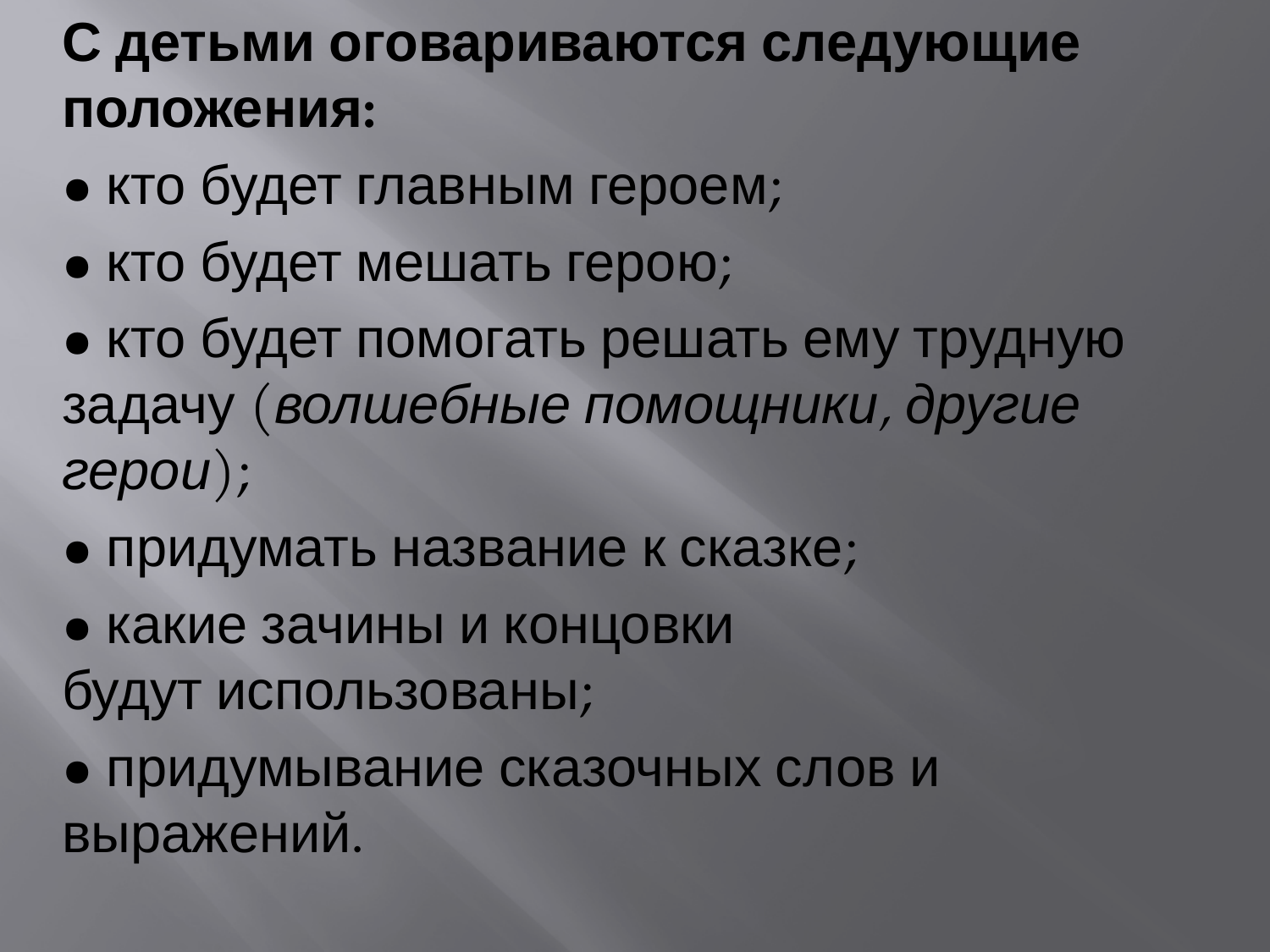

С детьми оговариваются следующие положения:
• кто будет главным героем;
• кто будет мешать герою;
• кто будет помогать решать ему трудную задачу (волшебные помощники, другие герои);
• придумать название к сказке;
• какие зачины и концовки будут использованы;
• придумывание сказочных слов и выражений.

#